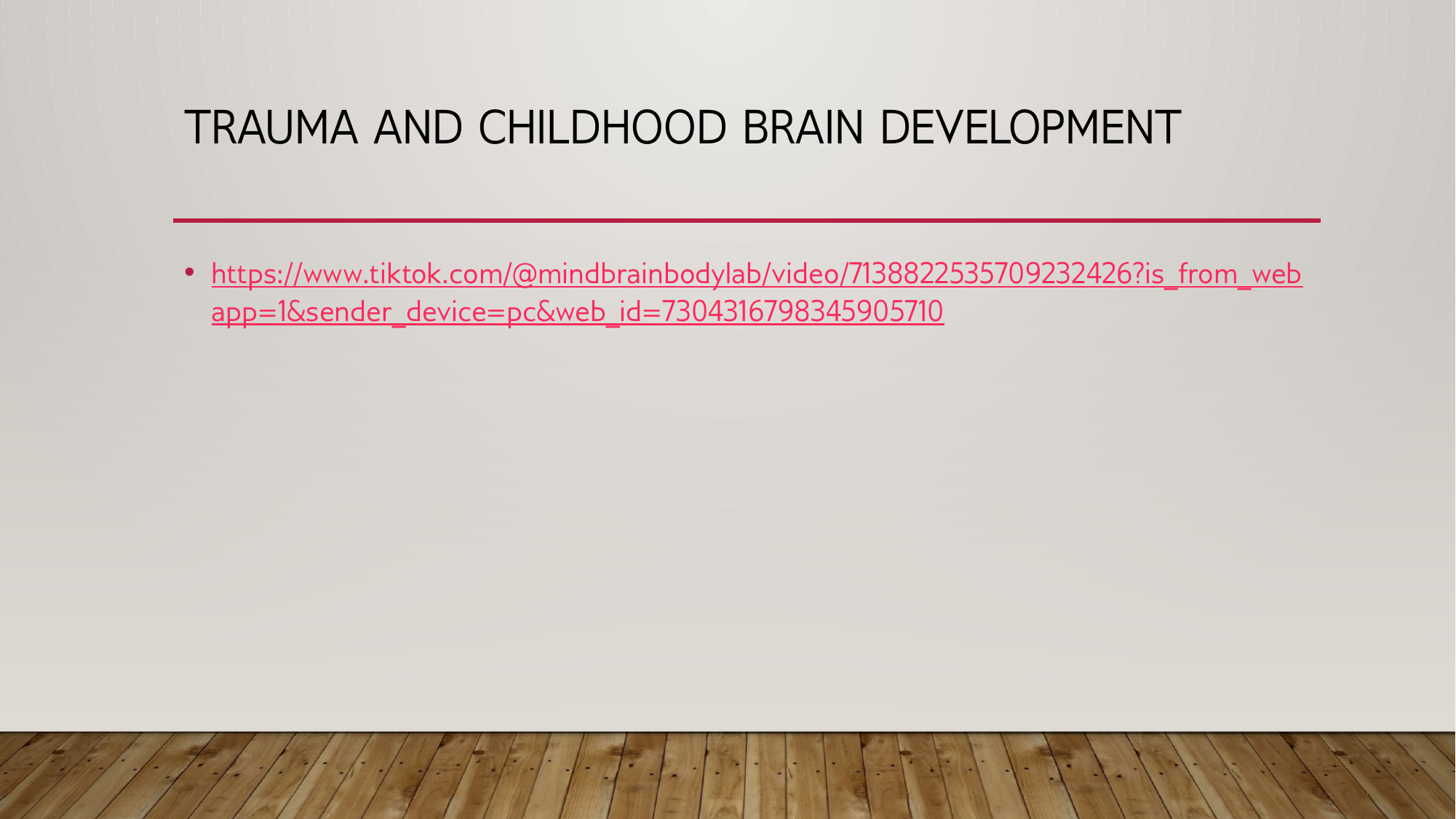

# Trauma and Childhood Brain Development
https://www.tiktok.com/@mindbrainbodylab/video/7138822535709232426?is_from_webapp=1&sender_device=pc&web_id=7304316798345905710